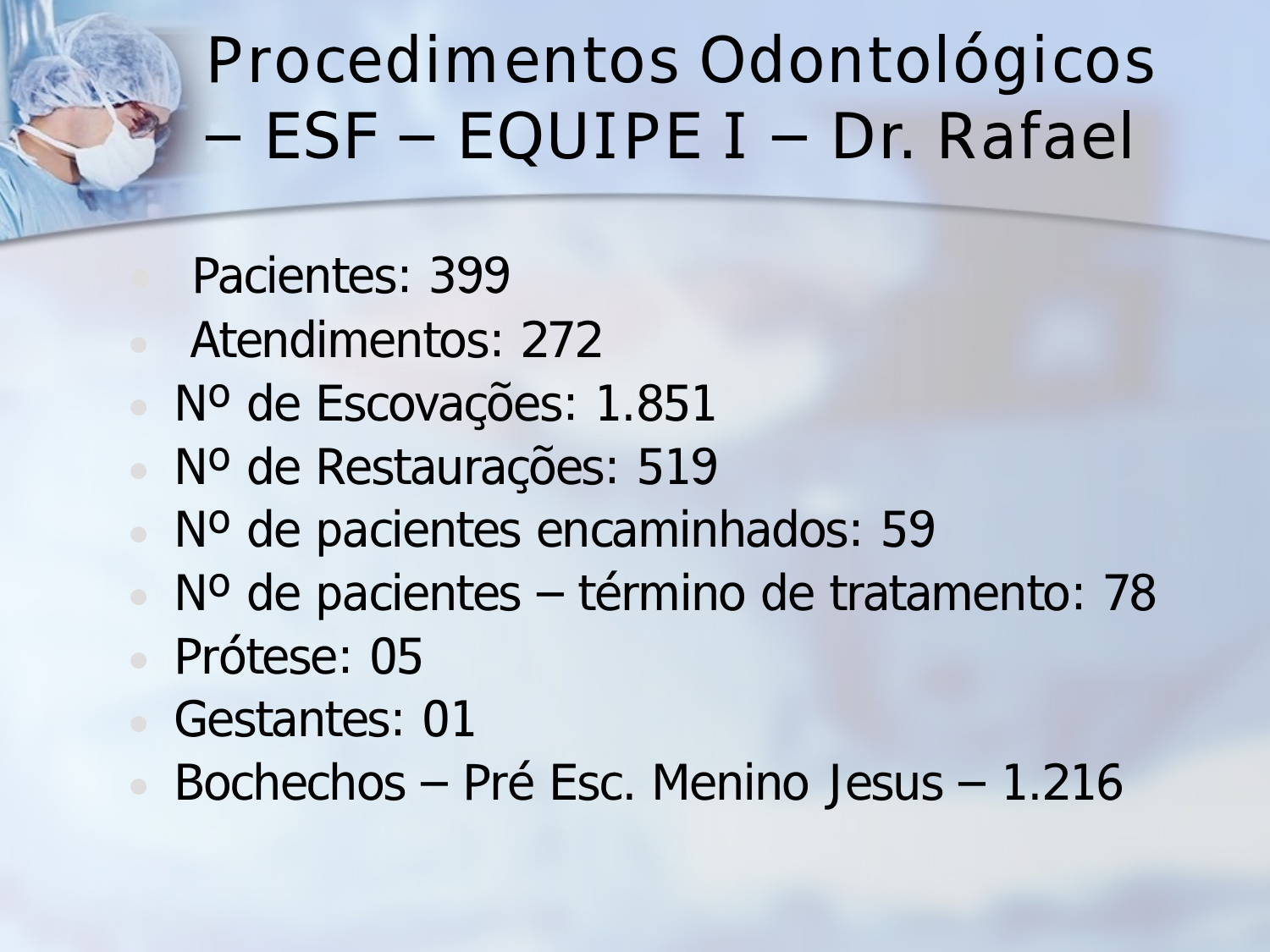

# Procedimentos Odontológicos – ESF – EQUIPE I – Dr. Rafael
 Pacientes: 399
 Atendimentos: 272
Nº de Escovações: 1.851
Nº de Restaurações: 519
Nº de pacientes encaminhados: 59
Nº de pacientes – término de tratamento: 78
Prótese: 05
Gestantes: 01
Bochechos – Pré Esc. Menino Jesus – 1.216